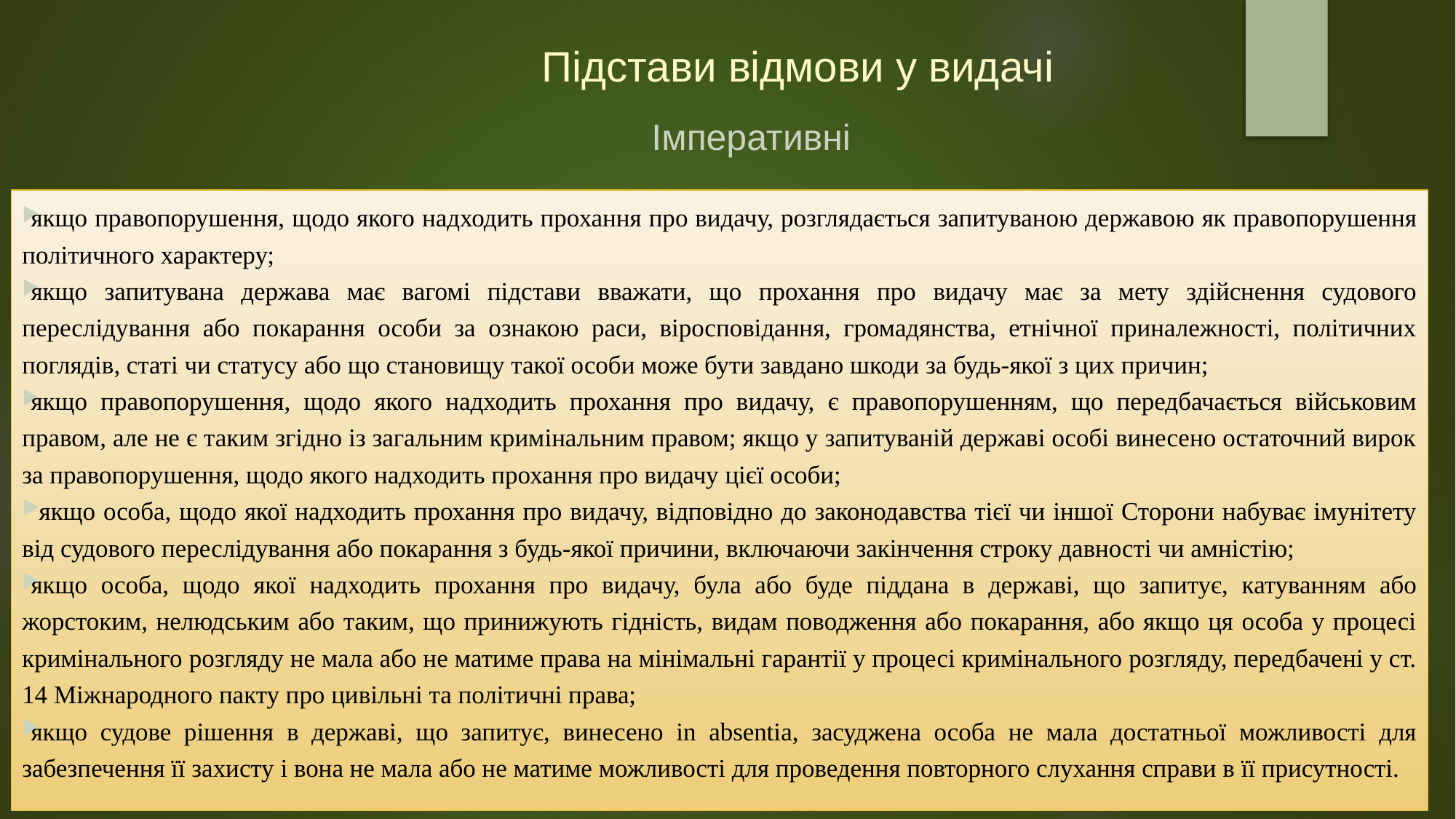

# Підстави відмови у видачі
Імперативні
якщо правопорушення, щодо якого надходить прохання про видачу, розглядається запитуваною державою як правопорушення політичного характеру;
якщо запитувана держава має вагомі підстави вважати, що прохання про видачу має за мету здійснення судового переслідування або покарання особи за ознакою раси, віросповідання, громадянства, етнічної приналежності, політичних поглядів, статі чи статусу або що становищу такої особи може бути завдано шкоди за будь-якої з цих причин;
якщо правопорушення, щодо якого надходить прохання про видачу, є правопорушенням, що передбачається військовим правом, але не є таким згідно із загальним кримінальним правом; якщо у запитуваній державі особі винесено остаточний вирок за правопорушення, щодо якого надходить прохання про видачу цієї особи;
 якщо особа, щодо якої надходить прохання про видачу, відповідно до законодавства тієї чи іншої Сторони набуває імунітету від судового переслідування або покарання з будь-якої причини, включаючи закінчення строку давності чи амністію;
якщо особа, щодо якої надходить прохання про видачу, була або буде піддана в державі, що запитує, катуванням або жорстоким, нелюдським або таким, що принижують гідність, видам поводження або покарання, або якщо ця особа у процесі кримінального розгляду не мала або не матиме права на мінімальні гарантії у процесі кримінального розгляду, передбачені у ст. 14 Міжнародного пакту про цивільні та політичні права;
якщо судове рішення в державі, що запитує, винесено in absentia, засуджена особа не мала достатньої можливості для забезпечення її захисту і вона не мала або не матиме можливості для проведення повторного слухання справи в її присутності.